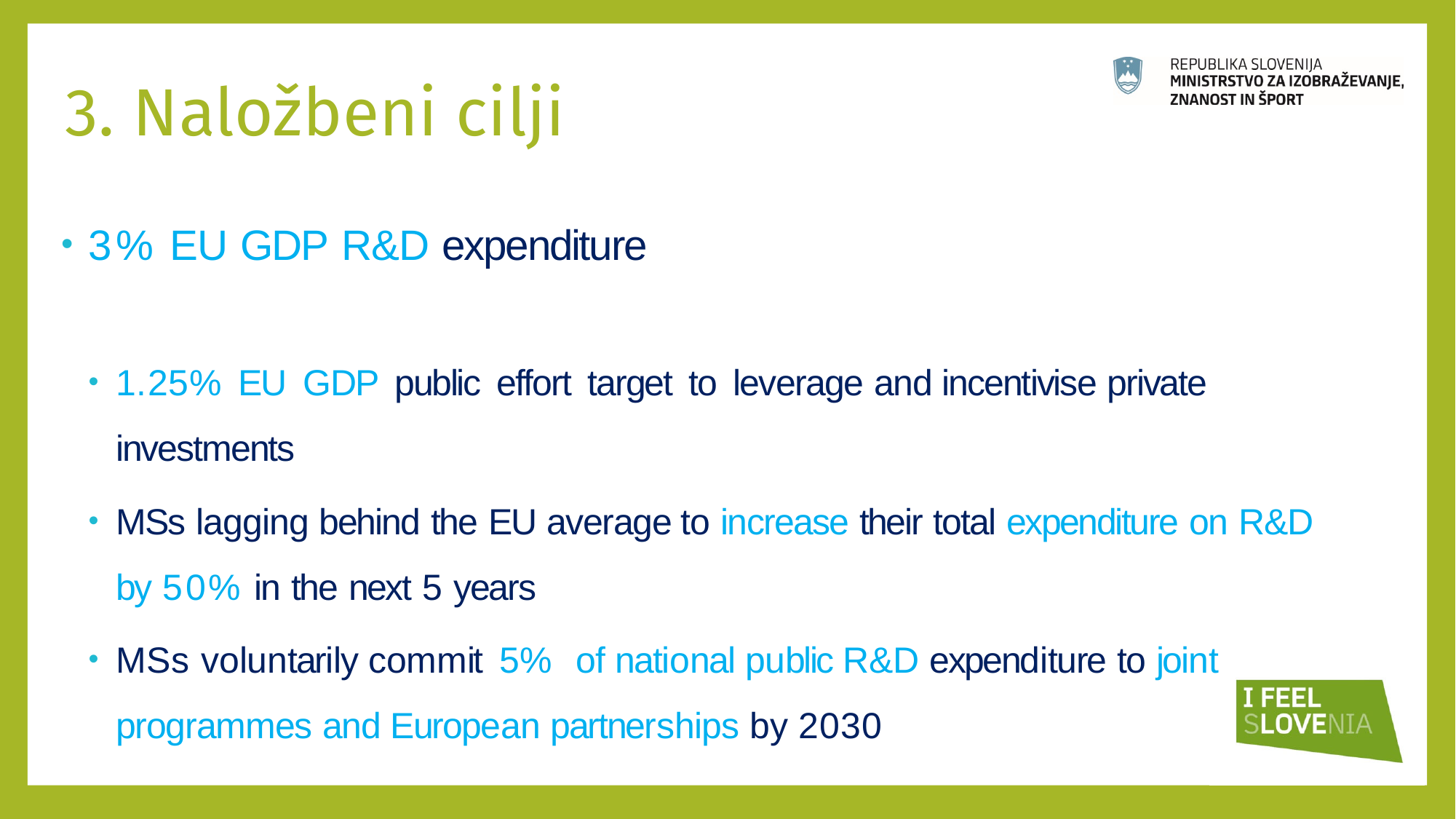

# 3. Naložbeni cilji
3% EU GDP R&D expenditure

1.25% EU GDP public effort target to leverage and incentivise private investments
MSs lagging behind the EU average to increase their total expenditure on R&D by 50% in the next 5 years
MSs voluntarily commit  5% of national public R&D expenditure to joint programmes and European partnerships by 2030